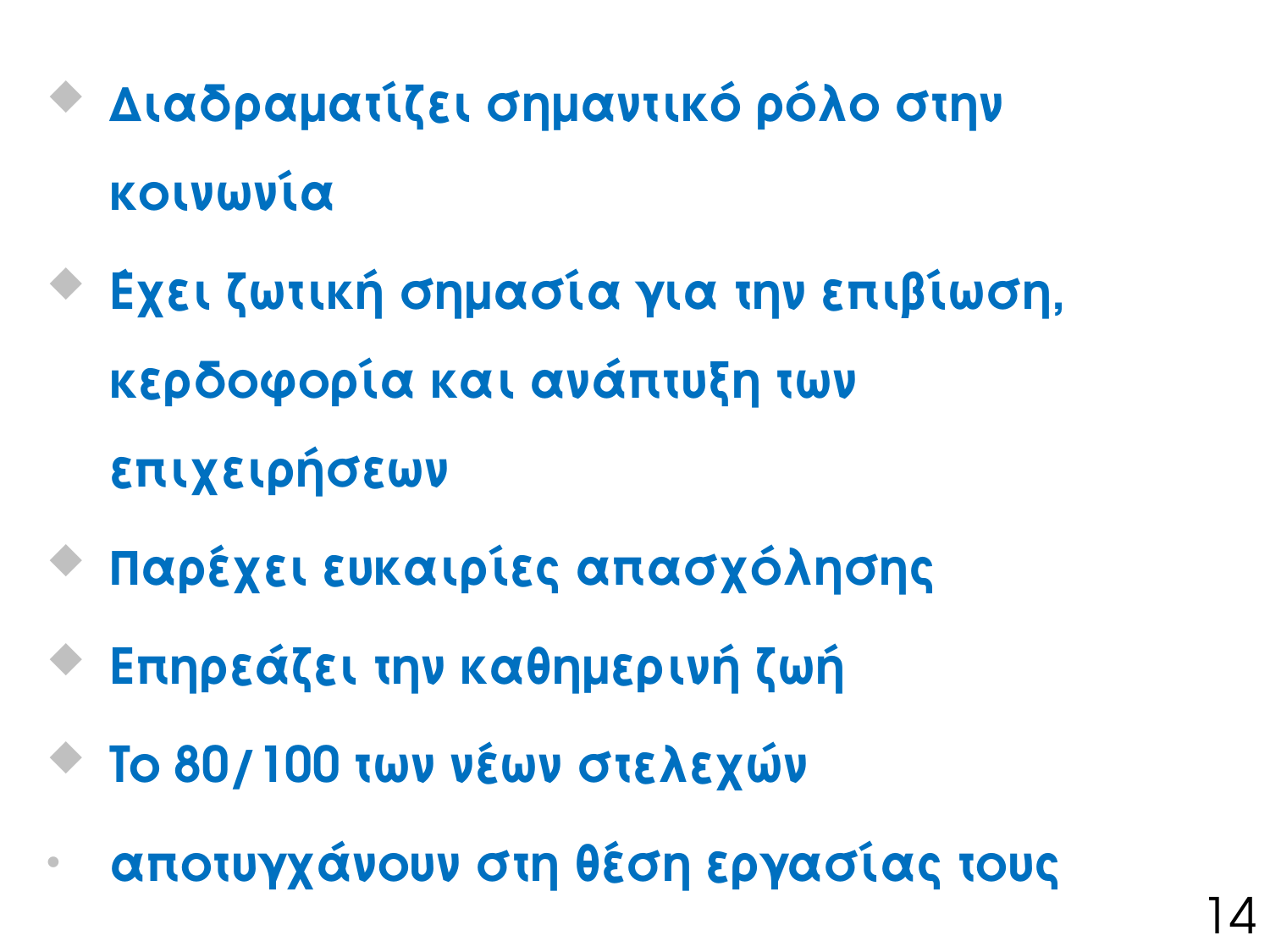

Διαδραματίζει σημαντικό ρόλο στην κοινωνία
Έχει ζωτική σημασία για την επιβίωση, κερδοφορία και ανάπτυξη των επιχειρήσεων
Παρέχει ευκαιρίες απασχόλησης
Επηρεάζει την καθημερινή ζωή
To 80/100 των νέων στελεχών
αποτυγχάνουν στη θέση εργασίας τους

14